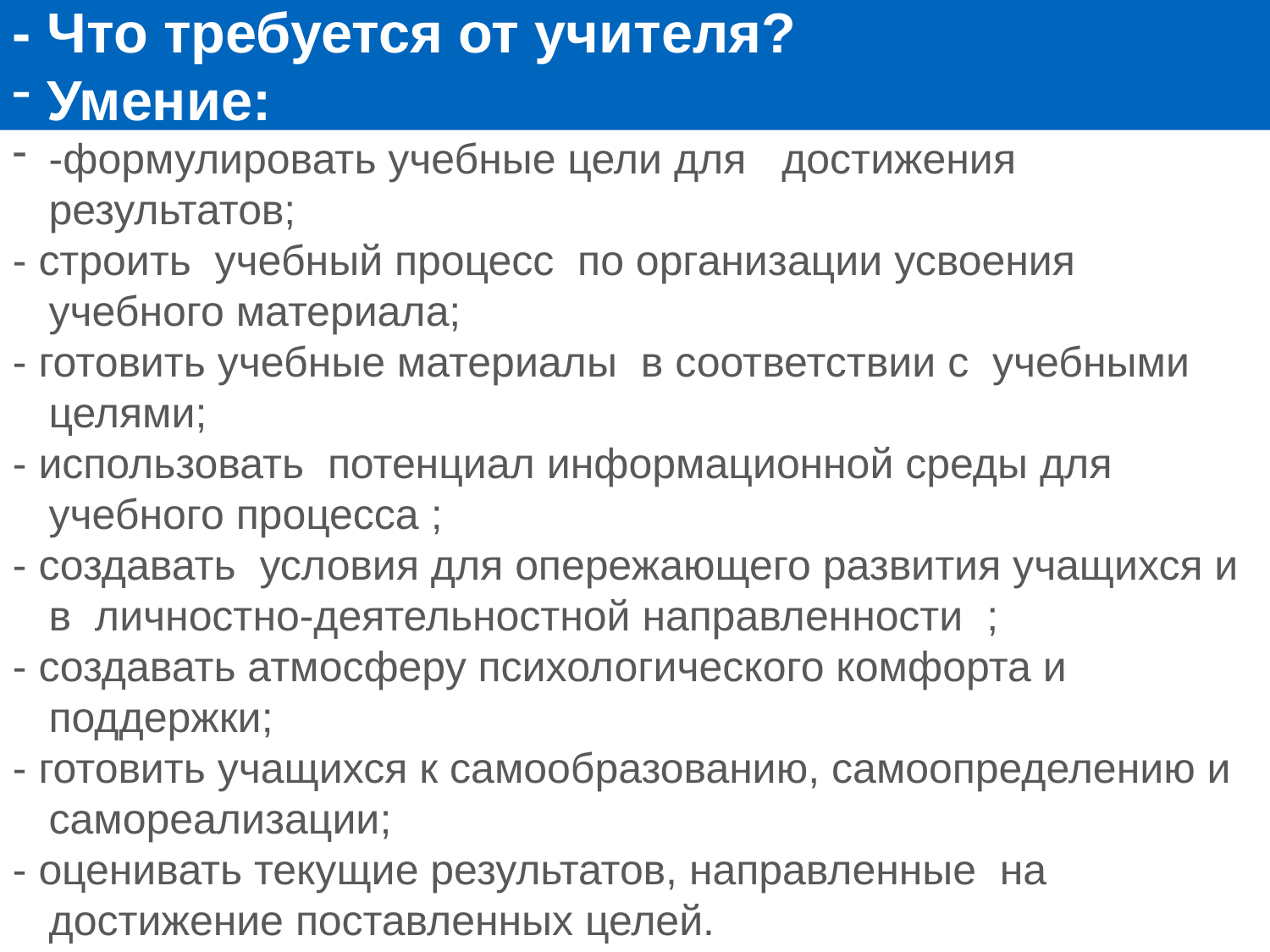

- Что требуется от учителя?
 Умение:
-формулировать учебные цели для   достижения результатов;
- строить  учебный процесс  по организации усвоения  учебного материала;
- готовить учебные материалы  в соответствии с  учебными целями;
- использовать  потенциал информационной среды для  учебного процесса ;
- создавать  условия для опережающего развития учащихся и в  личностно-деятельностной направленности  ;
- создавать атмосферу психологического комфорта и поддержки;
- готовить учащихся к самообразованию, самоопределению и самореализации;
- оценивать текущие результатов, направленные  на достижение поставленных целей.